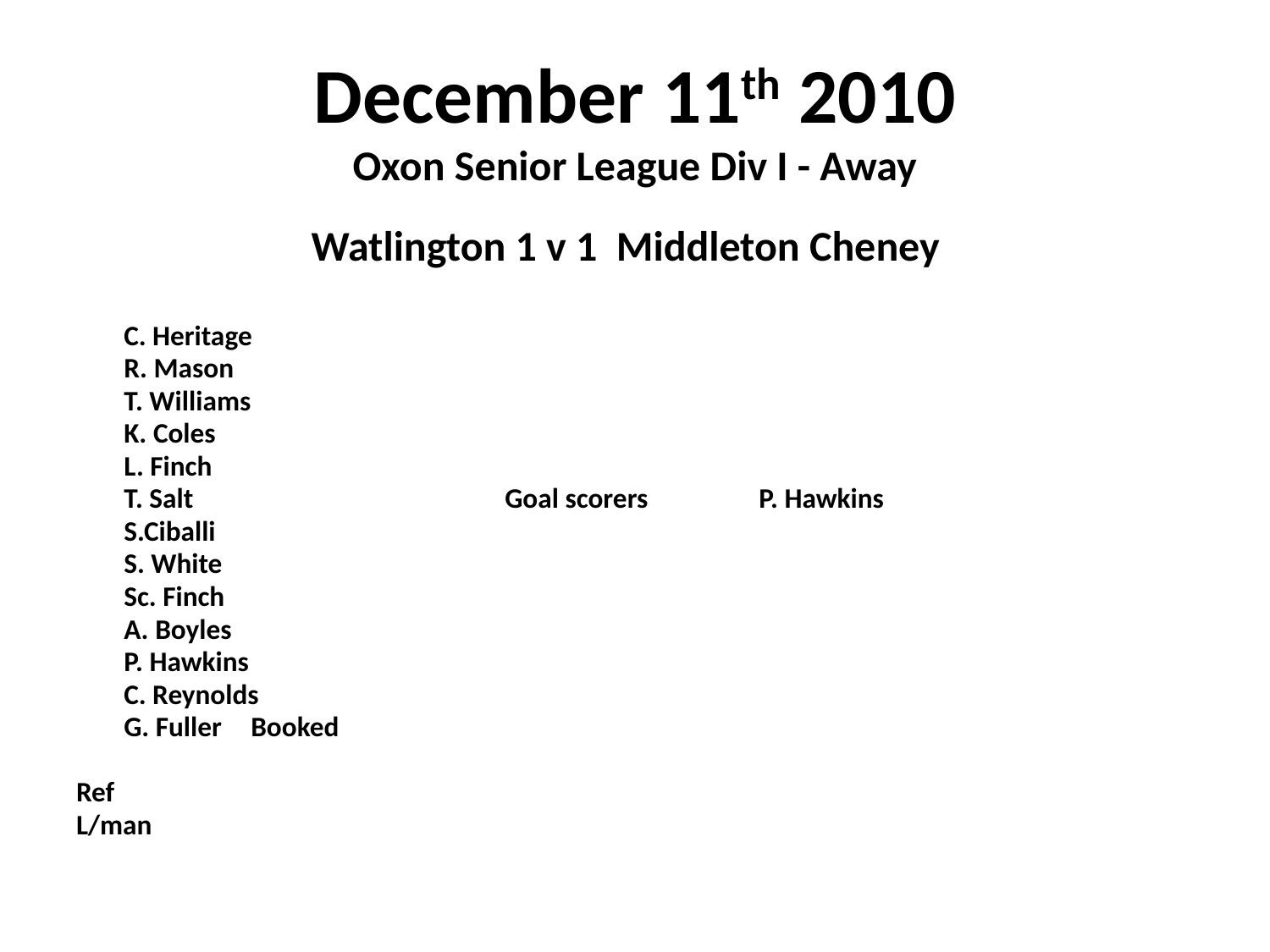

# December 11th 2010 Oxon Senior League Div I - Away
Watlington 1 v 1  Middleton Cheney

	C. Heritage
	R. Mason
	T. Williams
	K. Coles
	L. Finch
	T. Salt			Goal scorers	P. Hawkins
	S.Ciballi
	S. White
	Sc. Finch
	A. Boyles
	P. Hawkins
	C. Reynolds
	G. Fuller	Booked

Ref
L/man